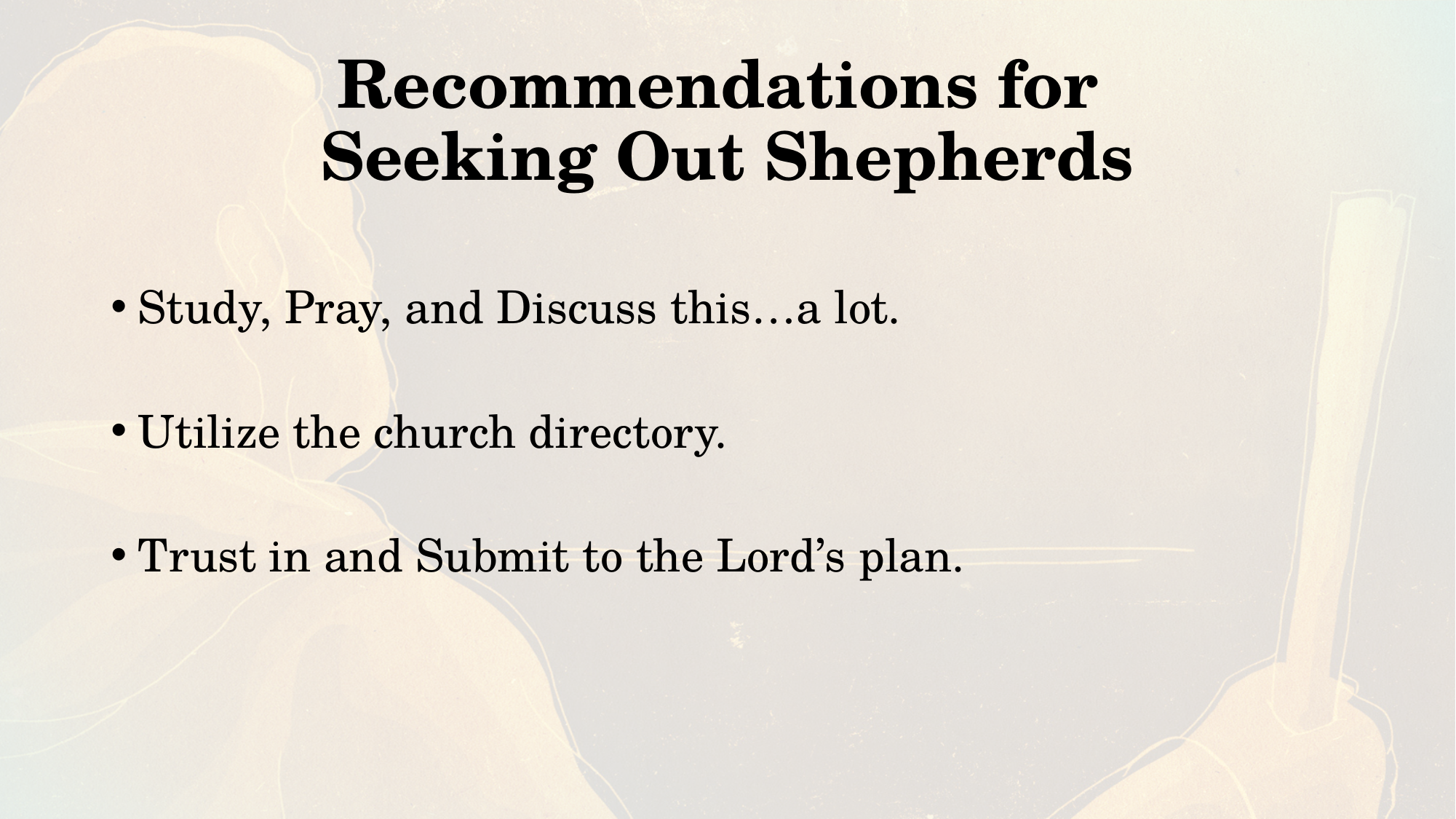

# Recommendations for Seeking Out Shepherds
Study, Pray, and Discuss this…a lot.
Utilize the church directory.
Trust in and Submit to the Lord’s plan.